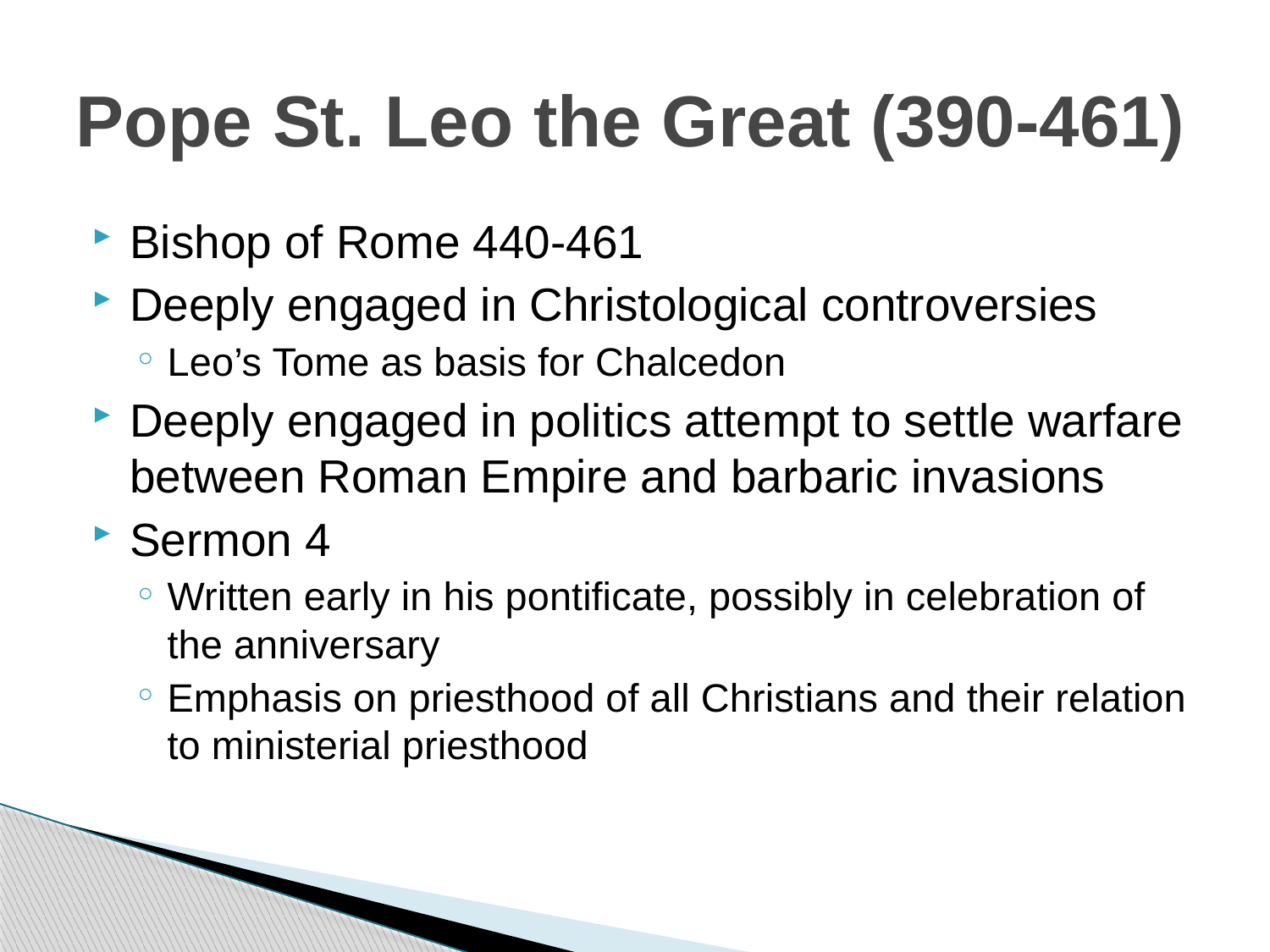

# Pope St. Leo the Great (390-461)
Bishop of Rome 440-461
Deeply engaged in Christological controversies
Leo’s Tome as basis for Chalcedon
Deeply engaged in politics attempt to settle warfare between Roman Empire and barbaric invasions
Sermon 4
Written early in his pontificate, possibly in celebration of the anniversary
Emphasis on priesthood of all Christians and their relation to ministerial priesthood